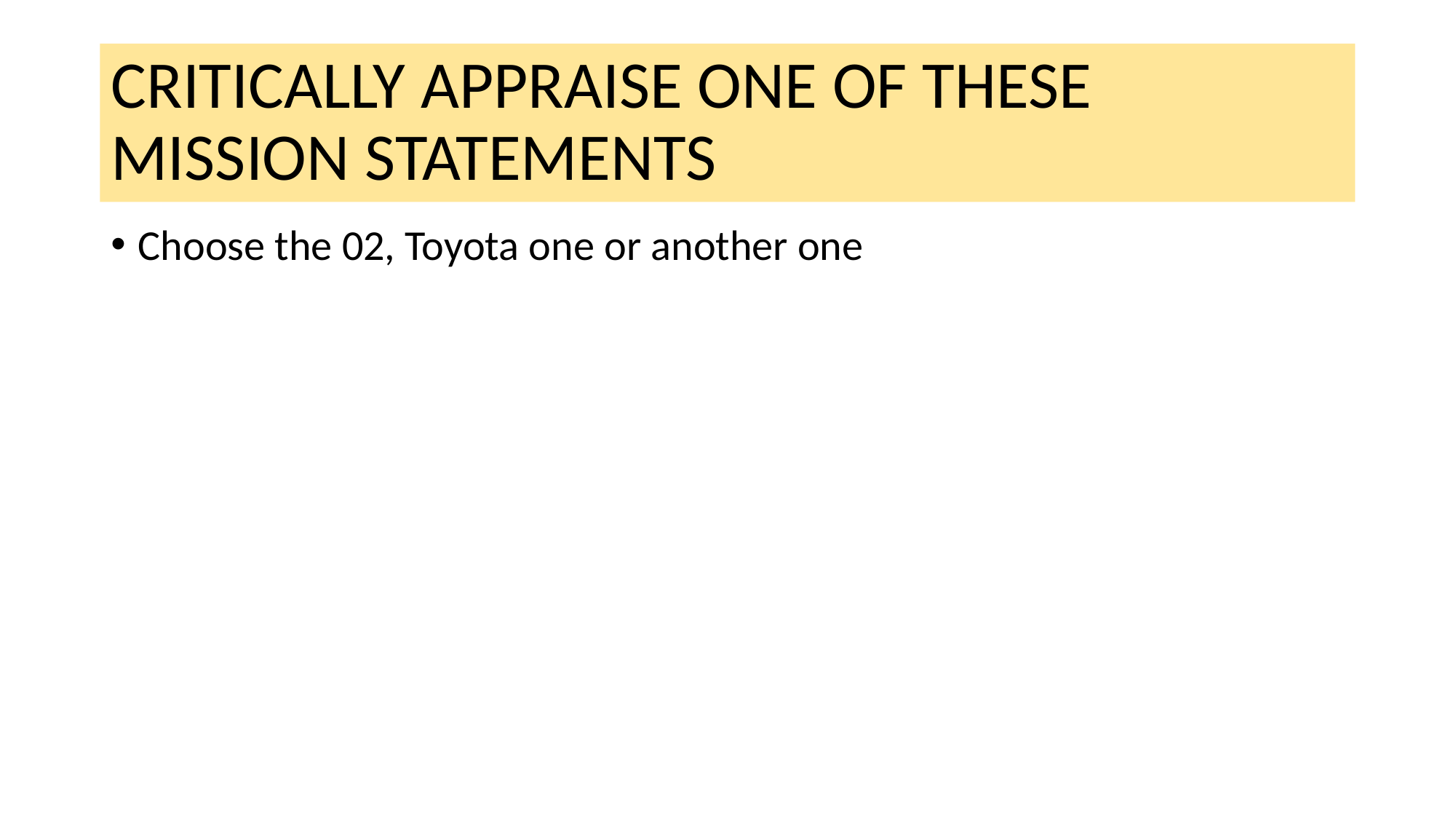

# CRITICALLY APPRAISE ONE OF THESE MISSION STATEMENTS
Choose the 02, Toyota one or another one